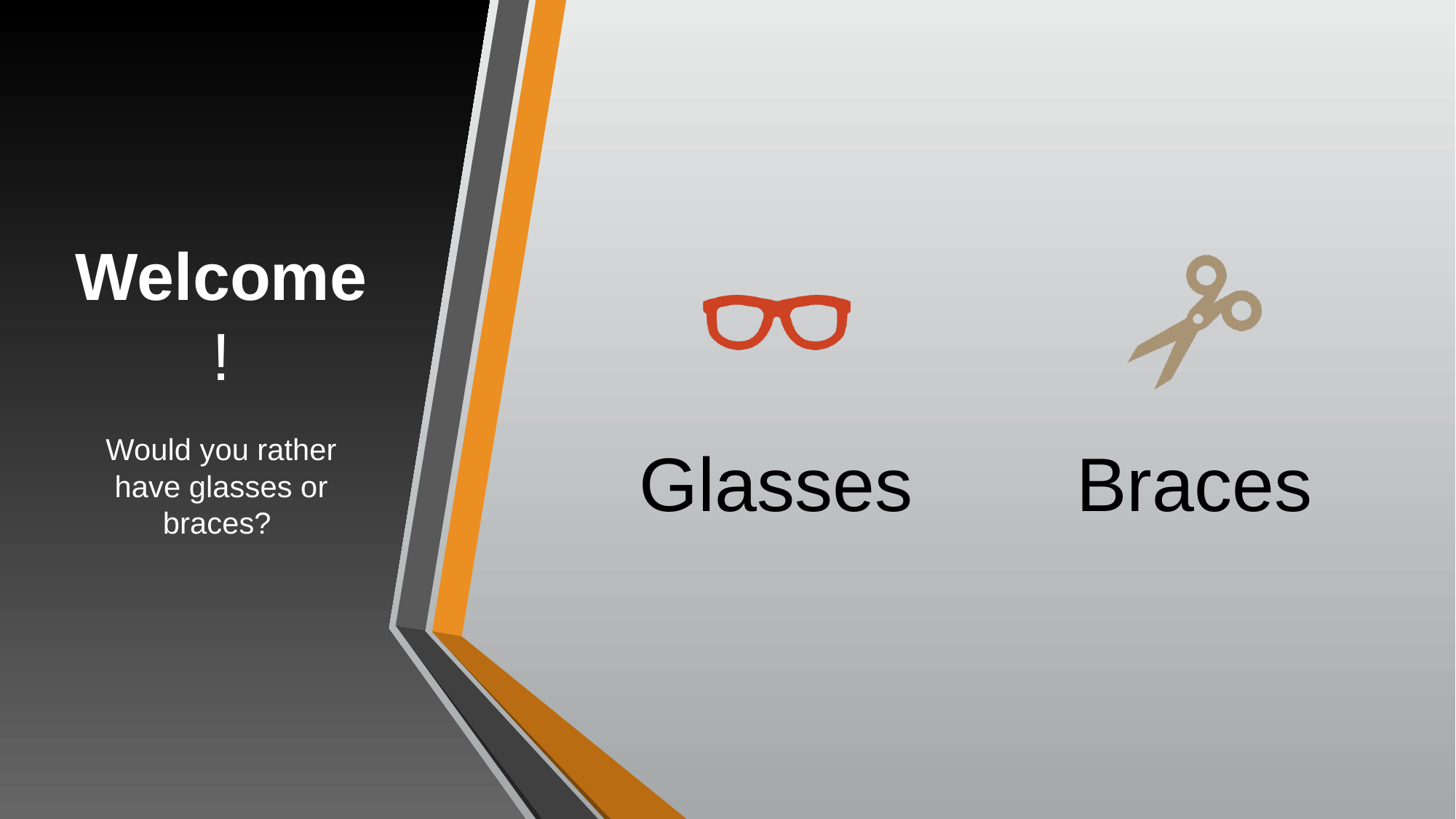

# Welcome! Would you rather have glasses or braces?
Glasses
Braces